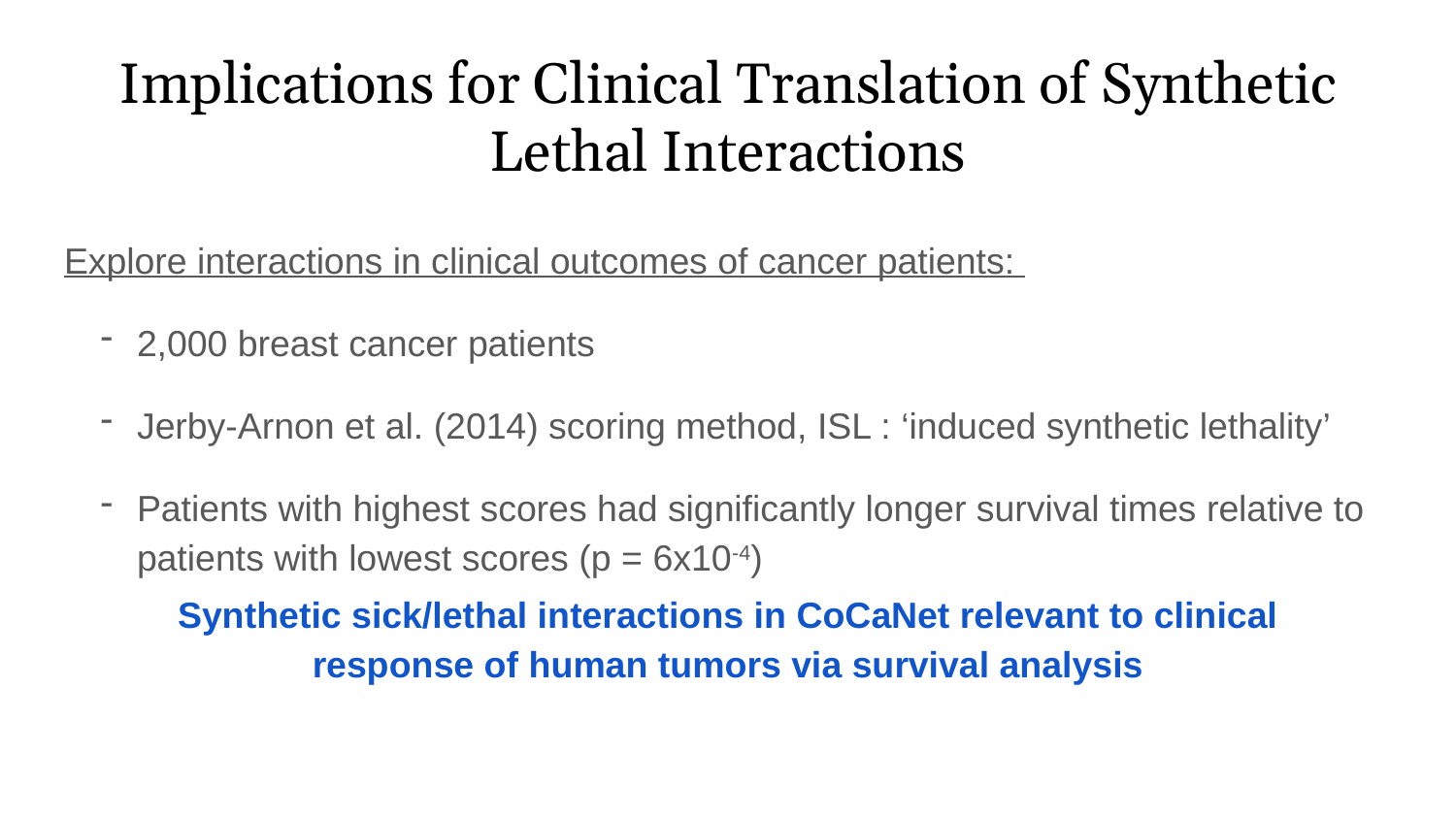

# Implications for Clinical Translation of Synthetic Lethal Interactions
Explore interactions in clinical outcomes of cancer patients:
2,000 breast cancer patients
Jerby-Arnon et al. (2014) scoring method, ISL : ‘induced synthetic lethality’
Patients with highest scores had significantly longer survival times relative to patients with lowest scores (p = 6x10-4)

Synthetic sick/lethal interactions in CoCaNet relevant to clinical response of human tumors via survival analysis